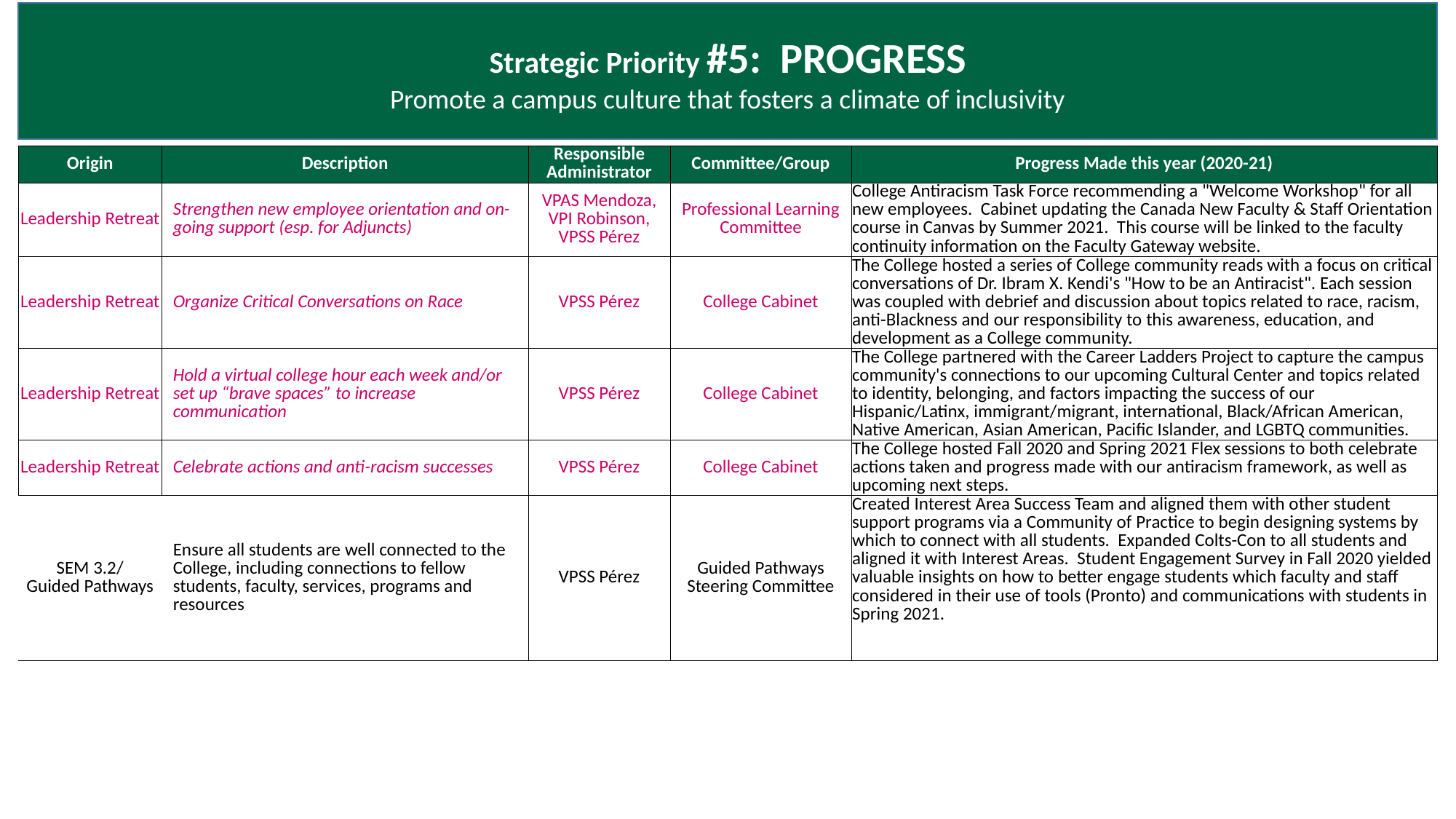

Strategic Priority #5:  PROGRESS
Promote a campus culture that fosters a climate of inclusivity

| Origin | Description | Responsible Administrator | Committee/Group | Progress Made this year (2020-21) |
| --- | --- | --- | --- | --- |
| Leadership Retreat | Strengthen new employee orientation and on-going support (esp. for Adjuncts) | VPAS Mendoza, VPI Robinson, VPSS Pérez | Professional Learning Committee | College Antiracism Task Force recommending a "Welcome Workshop" for all new employees. Cabinet updating the Canada New Faculty & Staff Orientation course in Canvas by Summer 2021. This course will be linked to the faculty continuity information on the Faculty Gateway website. |
| Leadership Retreat | Organize Critical Conversations on Race | VPSS Pérez | College Cabinet | The College hosted a series of College community reads with a focus on critical conversations of Dr. Ibram X. Kendi's "How to be an Antiracist". Each session was coupled with debrief and discussion about topics related to race, racism, anti-Blackness and our responsibility to this awareness, education, and development as a College community. |
| Leadership Retreat | Hold a virtual college hour each week and/or set up “brave spaces” to increase communication | VPSS Pérez | College Cabinet | The College partnered with the Career Ladders Project to capture the campus community's connections to our upcoming Cultural Center and topics related to identity, belonging, and factors impacting the success of our Hispanic/Latinx, immigrant/migrant, international, Black/African American, Native American, Asian American, Pacific Islander, and LGBTQ communities. |
| Leadership Retreat | Celebrate actions and anti-racism successes | VPSS Pérez | College Cabinet | The College hosted Fall 2020 and Spring 2021 Flex sessions to both celebrate actions taken and progress made with our antiracism framework, as well as upcoming next steps. |
| SEM 3.2/ Guided Pathways | Ensure all students are well connected to the College, including connections to fellow students, faculty, services, programs and resources | VPSS Pérez | Guided Pathways Steering Committee | Created Interest Area Success Team and aligned them with other student support programs via a Community of Practice to begin designing systems by which to connect with all students. Expanded Colts-Con to all students and aligned it with Interest Areas. Student Engagement Survey in Fall 2020 yielded valuable insights on how to better engage students which faculty and staff considered in their use of tools (Pronto) and communications with students in Spring 2021. |